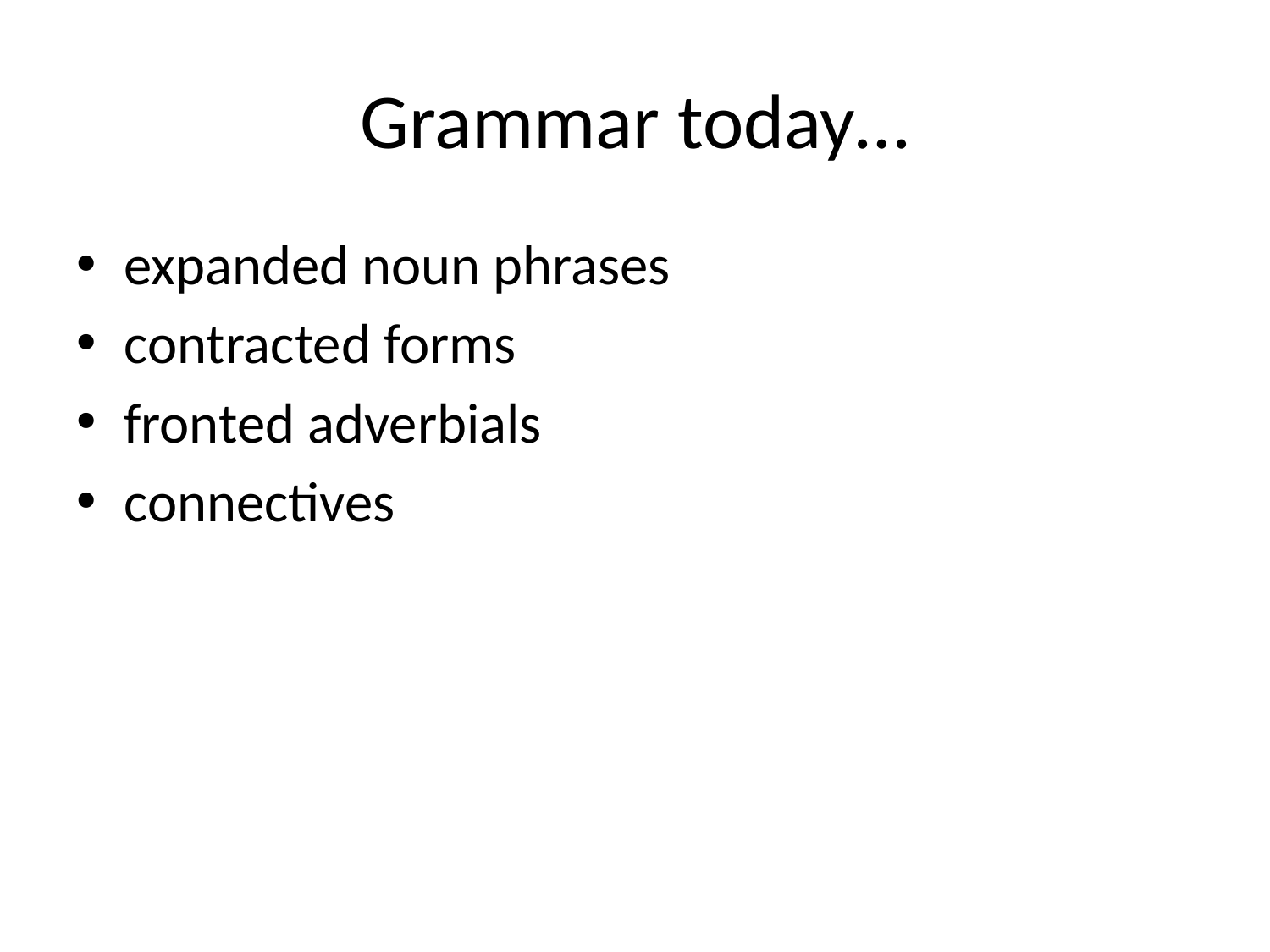

# Grammar today…
expanded noun phrases
contracted forms
fronted adverbials
connectives